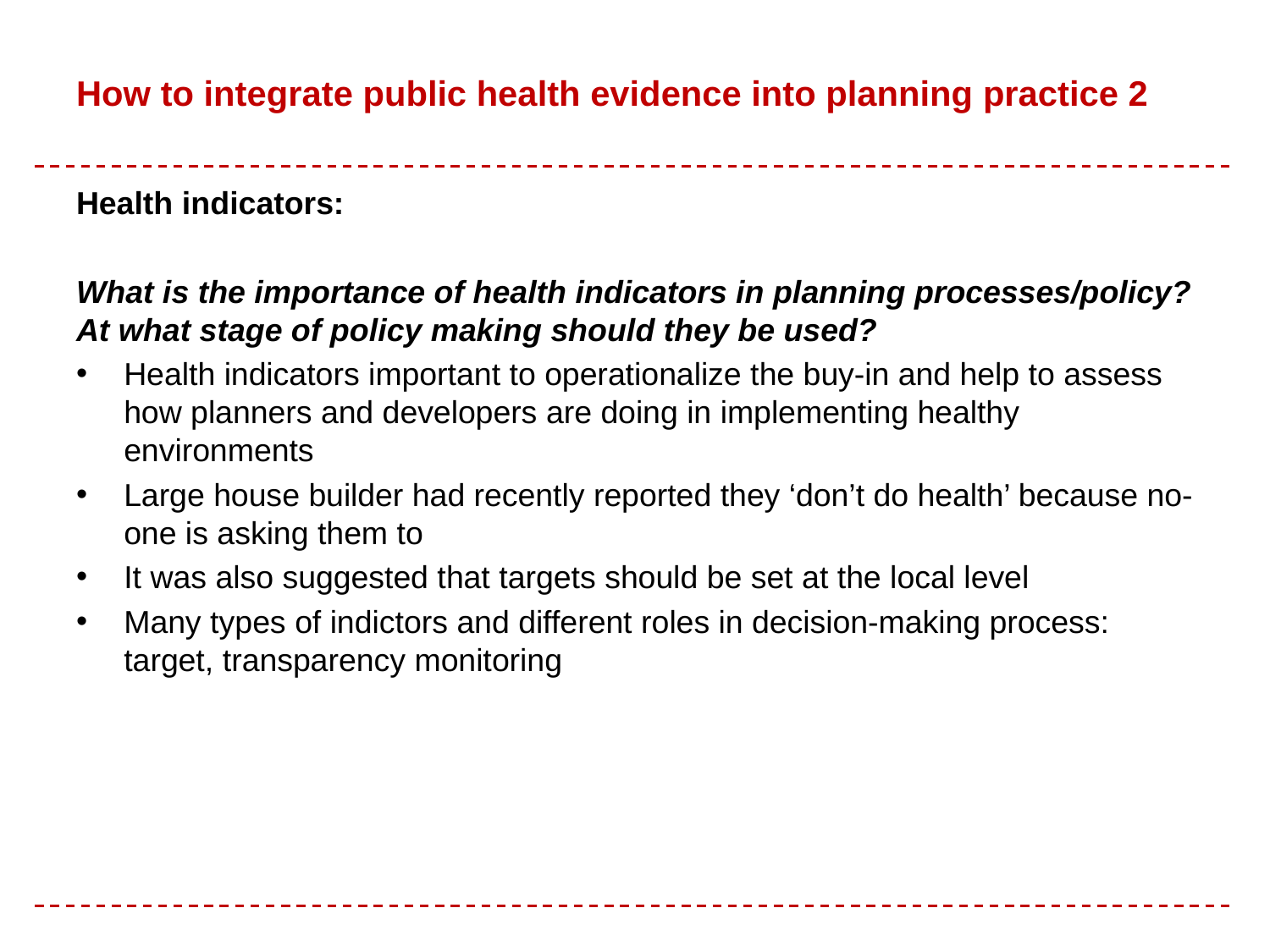

# How to integrate public health evidence into planning practice 2
Health indicators:

What is the importance of health indicators in planning processes/policy? At what stage of policy making should they be used?
Health indicators important to operationalize the buy-in and help to assess how planners and developers are doing in implementing healthy environments
Large house builder had recently reported they ‘don’t do health’ because no-one is asking them to
It was also suggested that targets should be set at the local level
Many types of indictors and different roles in decision-making process: target, transparency monitoring